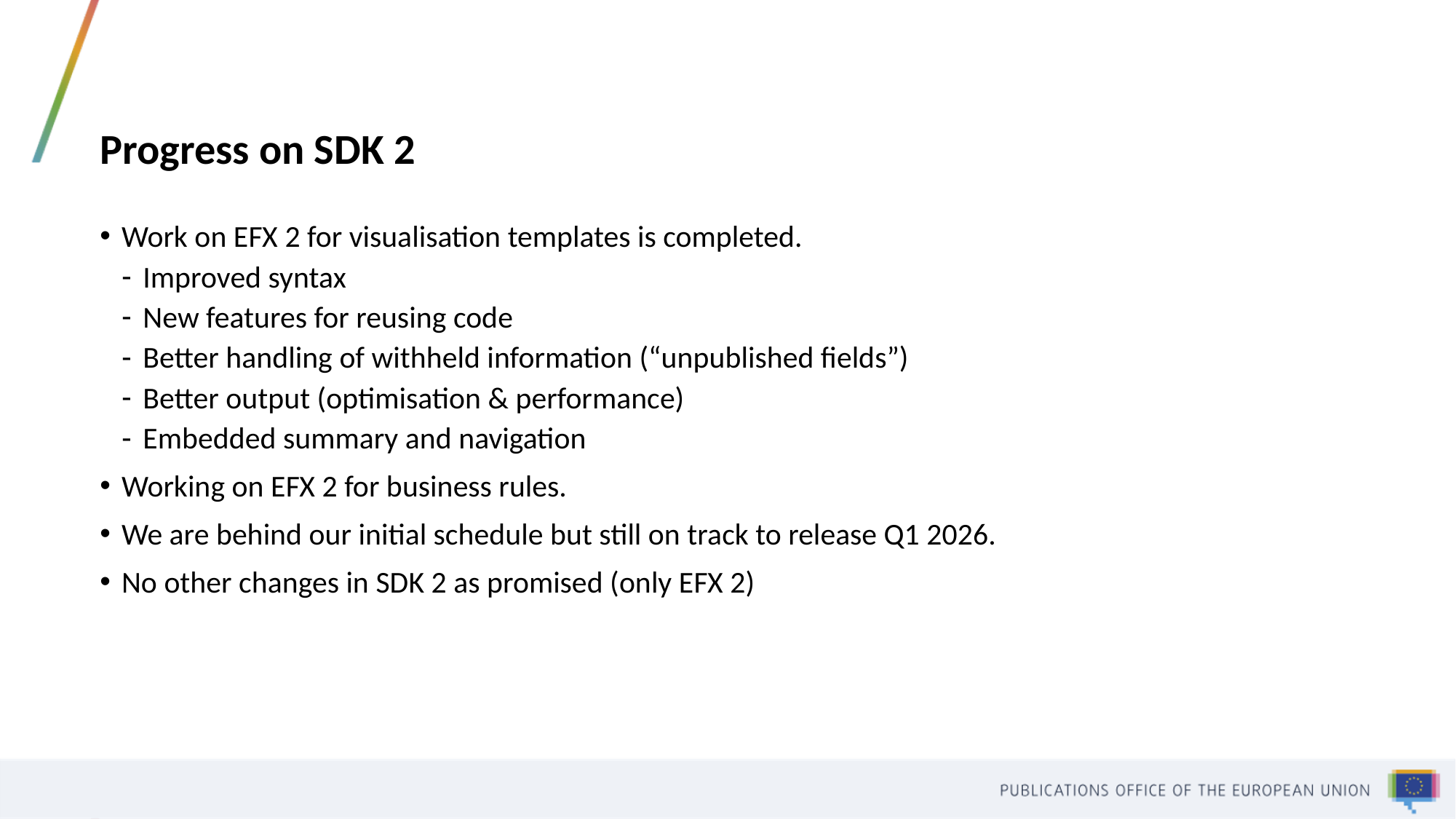

# Progress on SDK 2
Work on EFX 2 for visualisation templates is completed.
Improved syntax
New features for reusing code
Better handling of withheld information (“unpublished fields”)
Better output (optimisation & performance)
Embedded summary and navigation
Working on EFX 2 for business rules.
We are behind our initial schedule but still on track to release Q1 2026.
No other changes in SDK 2 as promised (only EFX 2)